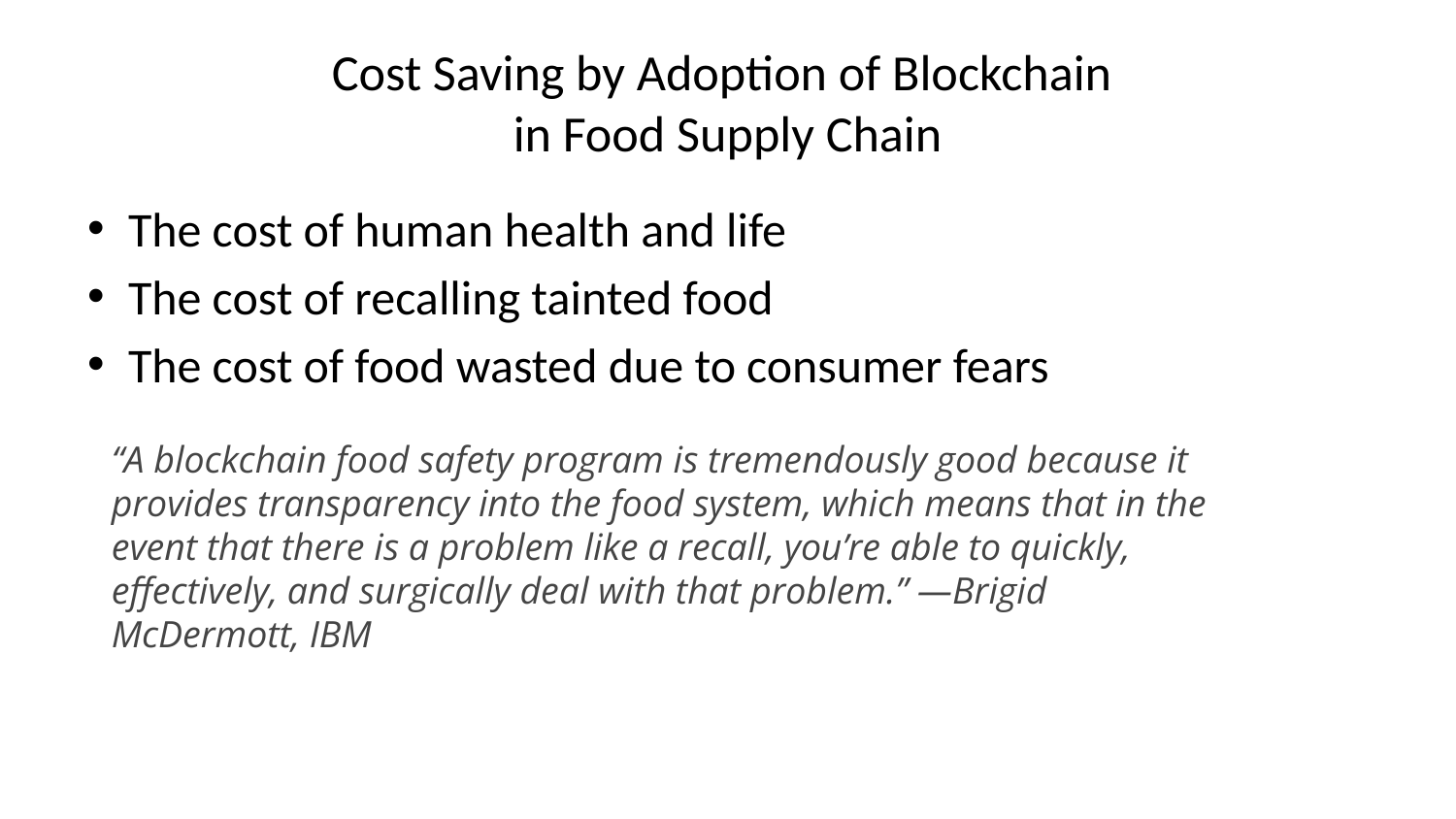

# Cost Saving by Adoption of Blockchain in Food Supply Chain
The cost of human health and life
The cost of recalling tainted food
The cost of food wasted due to consumer fears
“A blockchain food safety program is tremendously good because it provides transparency into the food system, which means that in the event that there is a problem like a recall, you’re able to quickly, effectively, and surgically deal with that problem.” —Brigid McDermott, IBM